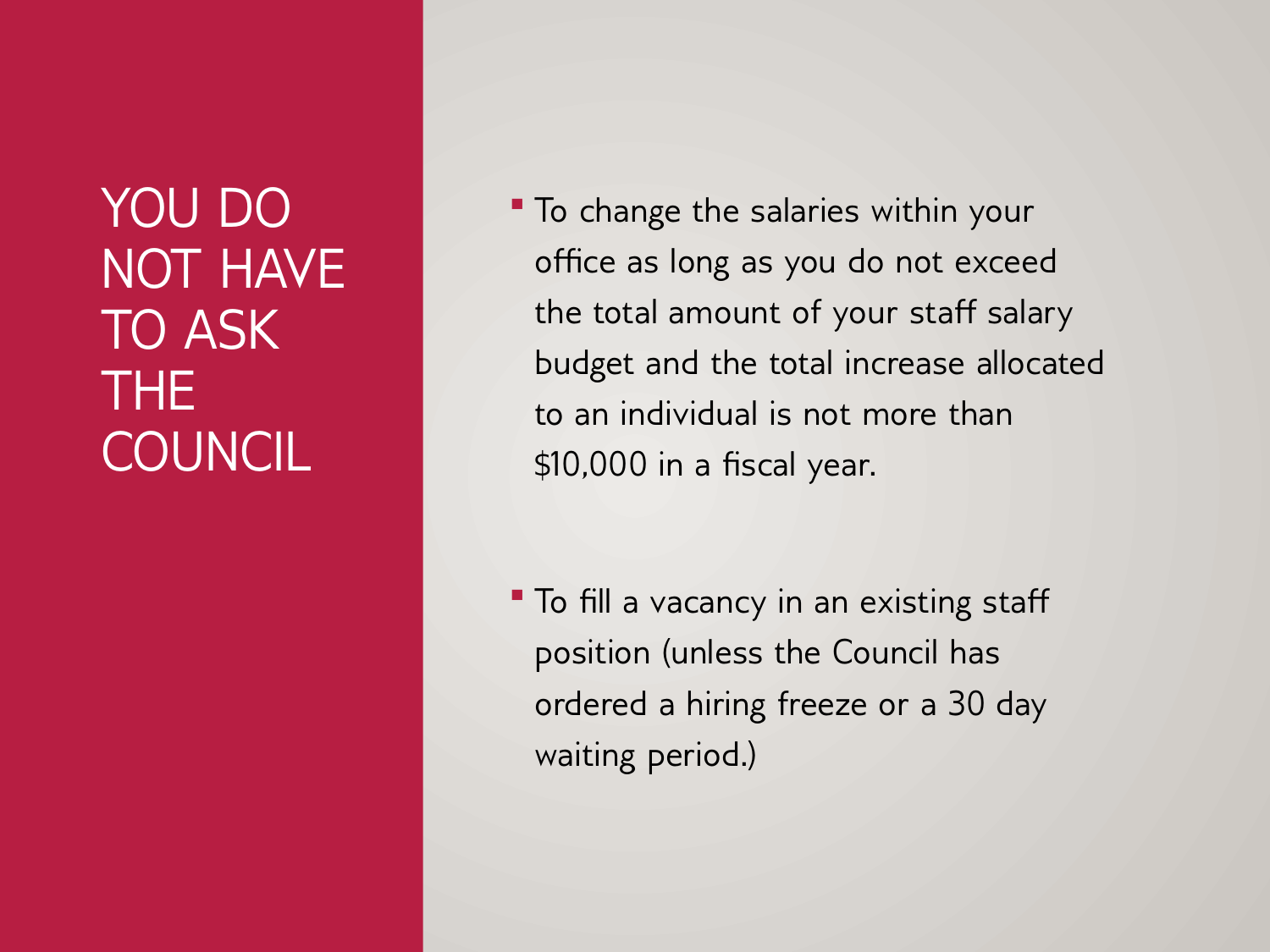

# YOU DO NOT HAVE TO ASK THE COUNCIL
To change the salaries within your office as long as you do not exceed the total amount of your staff salary budget and the total increase allocated to an individual is not more than $10,000 in a fiscal year.

To fill a vacancy in an existing staff position (unless the Council has ordered a hiring freeze or a 30 day waiting period.)